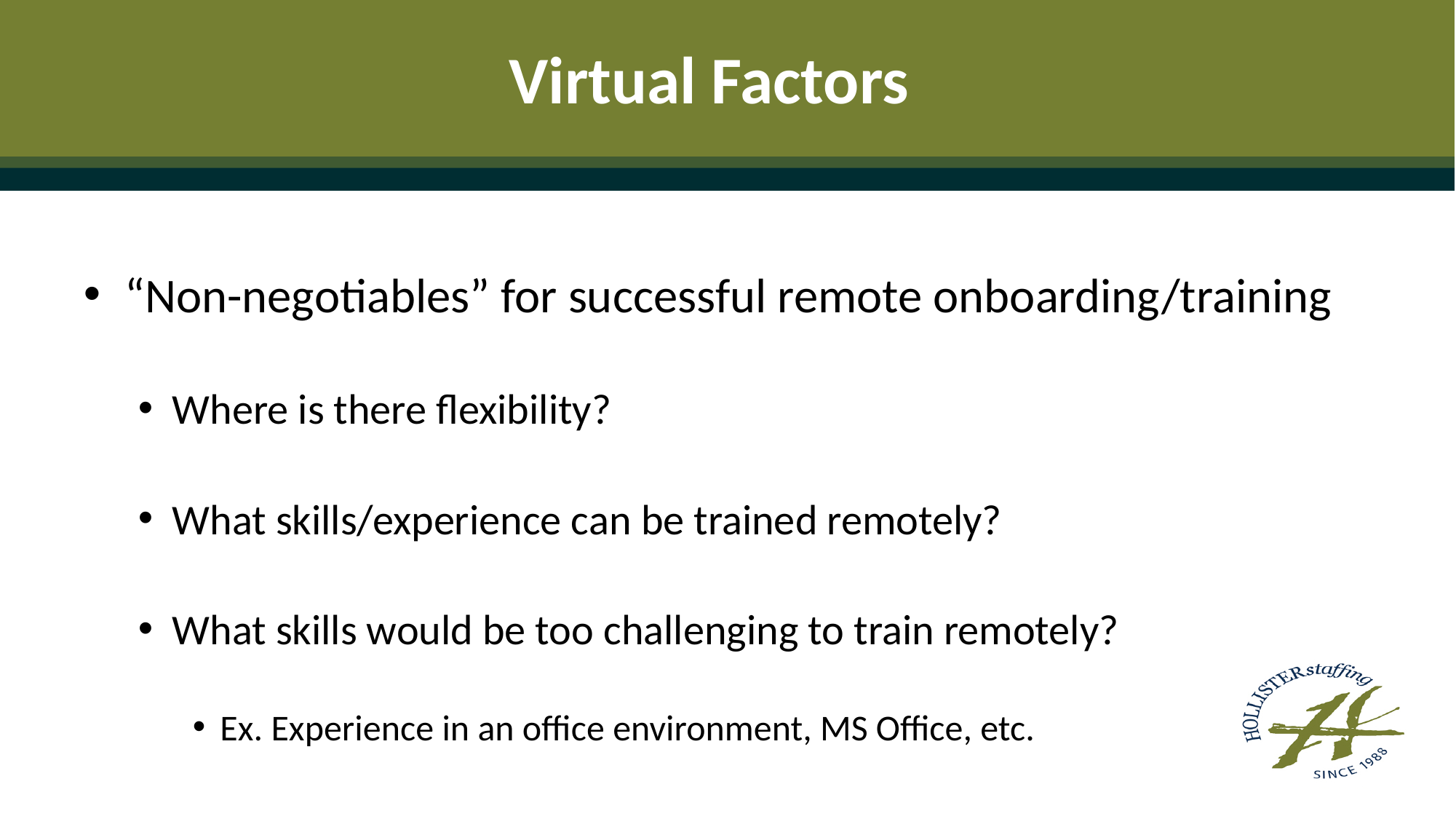

# Virtual Factors
“Non-negotiables” for successful remote onboarding/training
Where is there flexibility?
What skills/experience can be trained remotely?
What skills would be too challenging to train remotely?
Ex. Experience in an office environment, MS Office, etc.